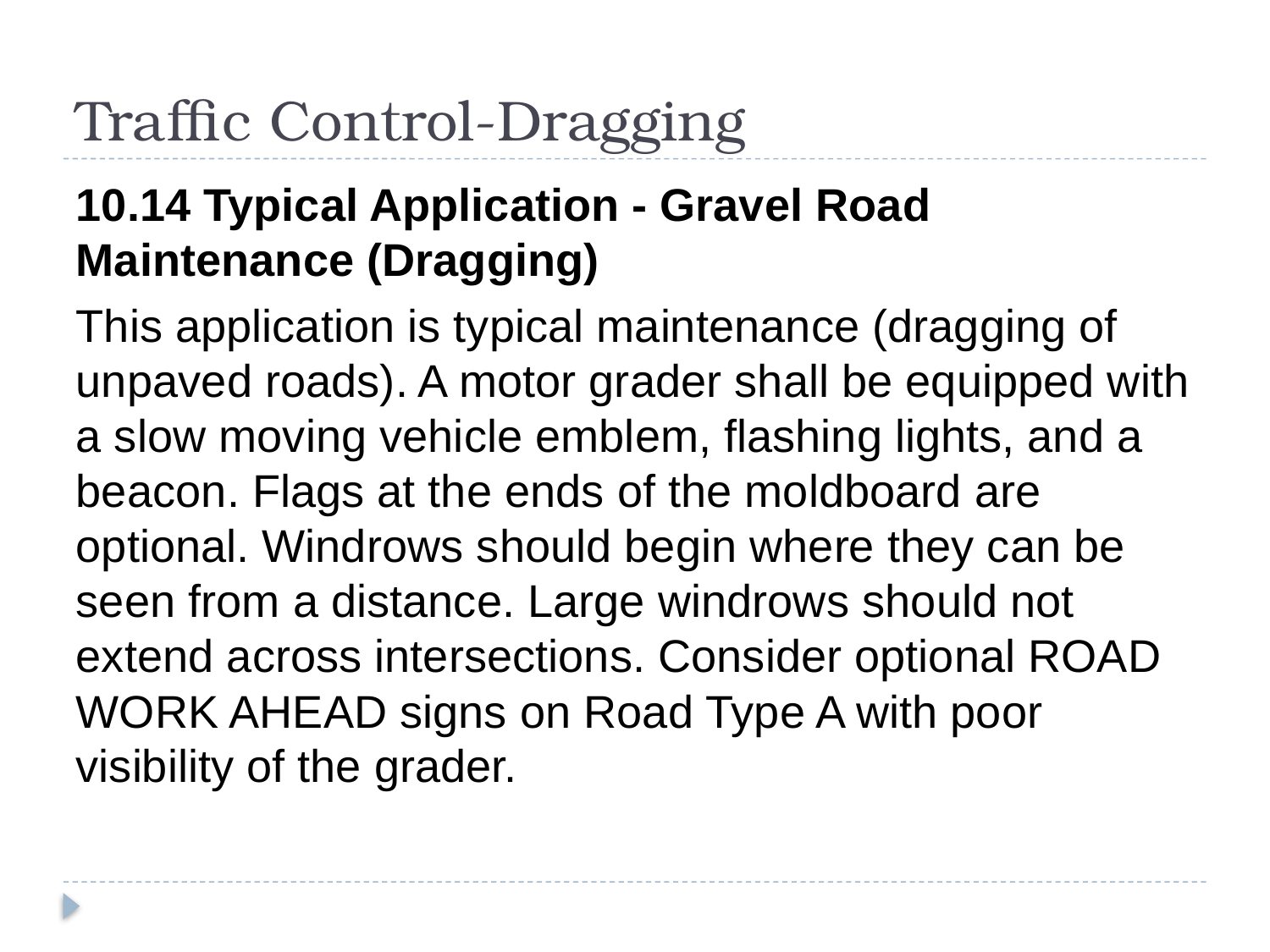

# Traffic Control-Dragging
10.14 Typical Application - Gravel Road Maintenance (Dragging)
This application is typical maintenance (dragging of unpaved roads). A motor grader shall be equipped with a slow moving vehicle emblem, flashing lights, and a beacon. Flags at the ends of the moldboard are optional. Windrows should begin where they can be seen from a distance. Large windrows should not extend across intersections. Consider optional ROAD WORK AHEAD signs on Road Type A with poor visibility of the grader.